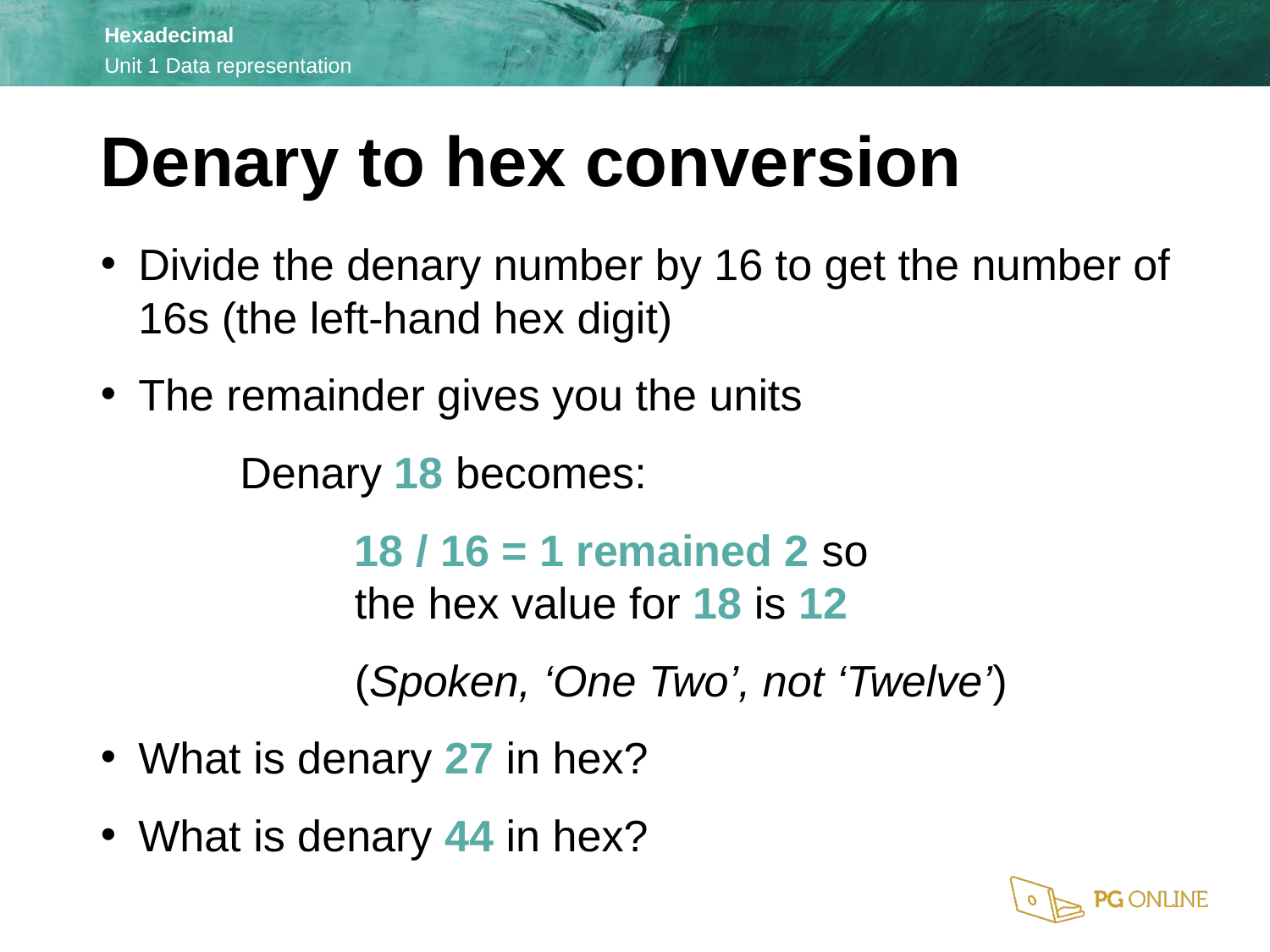

Denary to hex conversion

Divide the denary number by 16 to get the number of 16s (the left-hand hex digit)
The remainder gives you the units
	 Denary 18 becomes:
		18 / 16 = 1 remained 2 so
		the hex value for 18 is 12
	 	(Spoken, ‘One Two’, not ‘Twelve’)
What is denary 27 in hex?
What is denary 44 in hex?